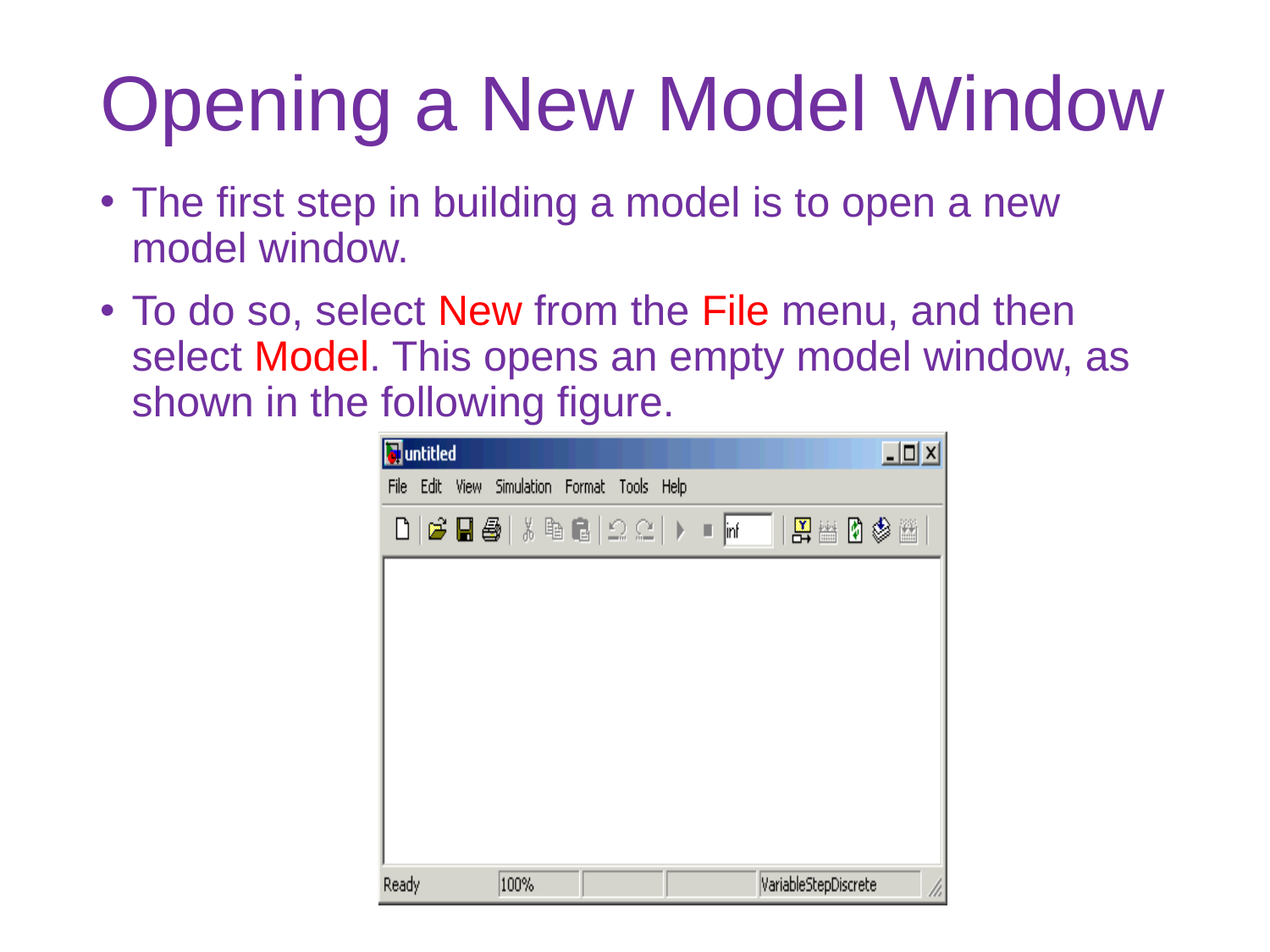

# Opening a New Model Window
The first step in building a model is to open a new model window.
To do so, select New from the File menu, and then select Model. This opens an empty model window, as shown in the following figure.